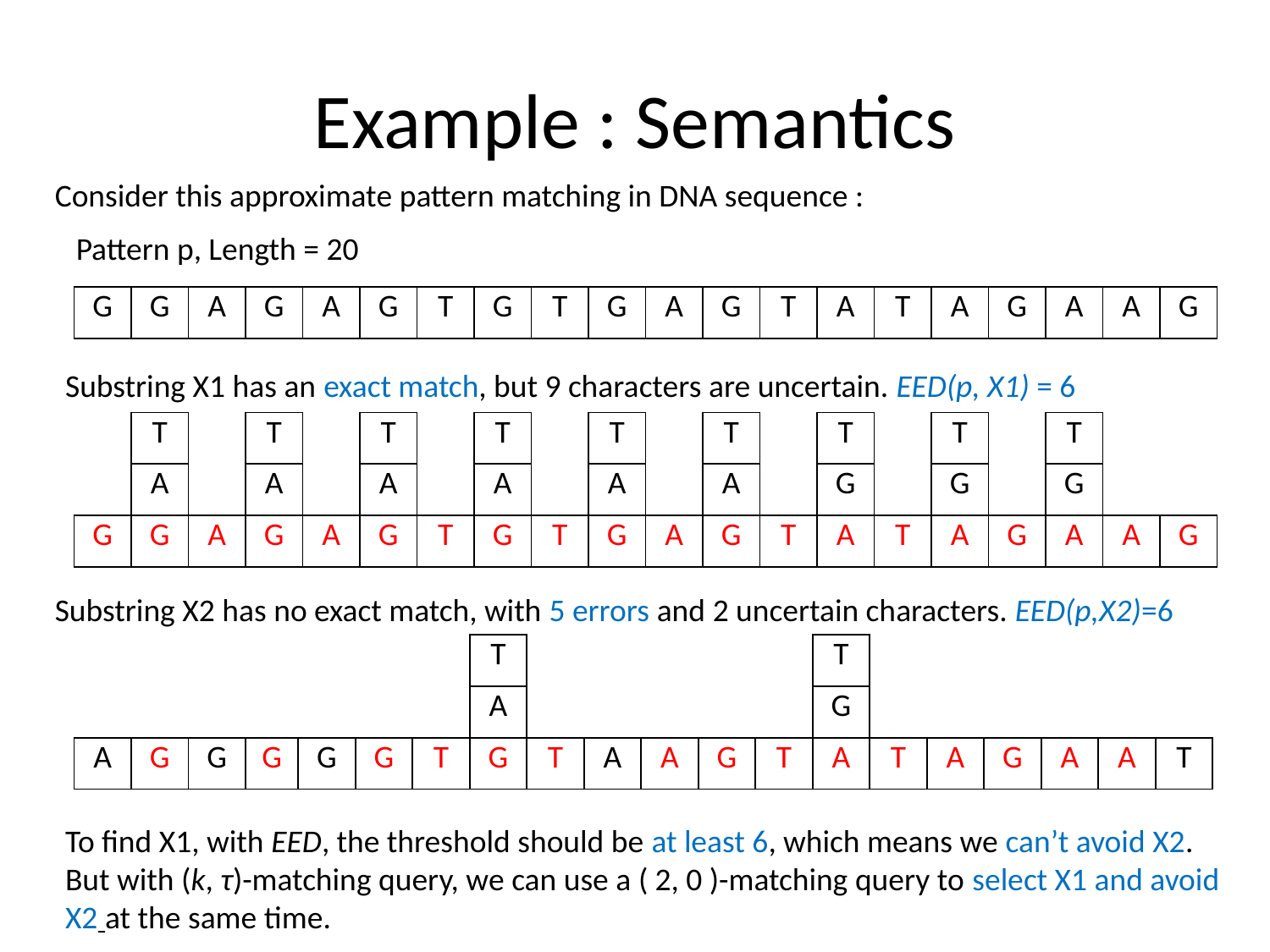

# Example : Semantics
Consider this approximate pattern matching in DNA sequence :
Pattern p, Length = 20
| G | G | A | G | A | G | T | G | T | G | A | G | T | A | T | A | G | A | A | G |
| --- | --- | --- | --- | --- | --- | --- | --- | --- | --- | --- | --- | --- | --- | --- | --- | --- | --- | --- | --- |
Substring X1 has an exact match, but 9 characters are uncertain. EED(p, X1) = 6
|  | T |  | T |  | T |  | T |  | T |  | T |  | T |  | T |  | T |  |  |
| --- | --- | --- | --- | --- | --- | --- | --- | --- | --- | --- | --- | --- | --- | --- | --- | --- | --- | --- | --- |
|  | A |  | A |  | A |  | A |  | A |  | A |  | G |  | G |  | G |  |  |
| G | G | A | G | A | G | T | G | T | G | A | G | T | A | T | A | G | A | A | G |
Substring X2 has no exact match, with 5 errors and 2 uncertain characters. EED(p,X2)=6
|  |  |  |  |  |  |  | T |  |  |  |  |  | T |  |  |  |  |  |  |
| --- | --- | --- | --- | --- | --- | --- | --- | --- | --- | --- | --- | --- | --- | --- | --- | --- | --- | --- | --- |
|  |  |  |  |  |  |  | A |  |  |  |  |  | G |  |  |  |  |  |  |
| A | G | G | G | G | G | T | G | T | A | A | G | T | A | T | A | G | A | A | T |
To find X1, with EED, the threshold should be at least 6, which means we can’t avoid X2.
But with (k, τ)-matching query, we can use a ( 2, 0 )-matching query to select X1 and avoid X2 at the same time.